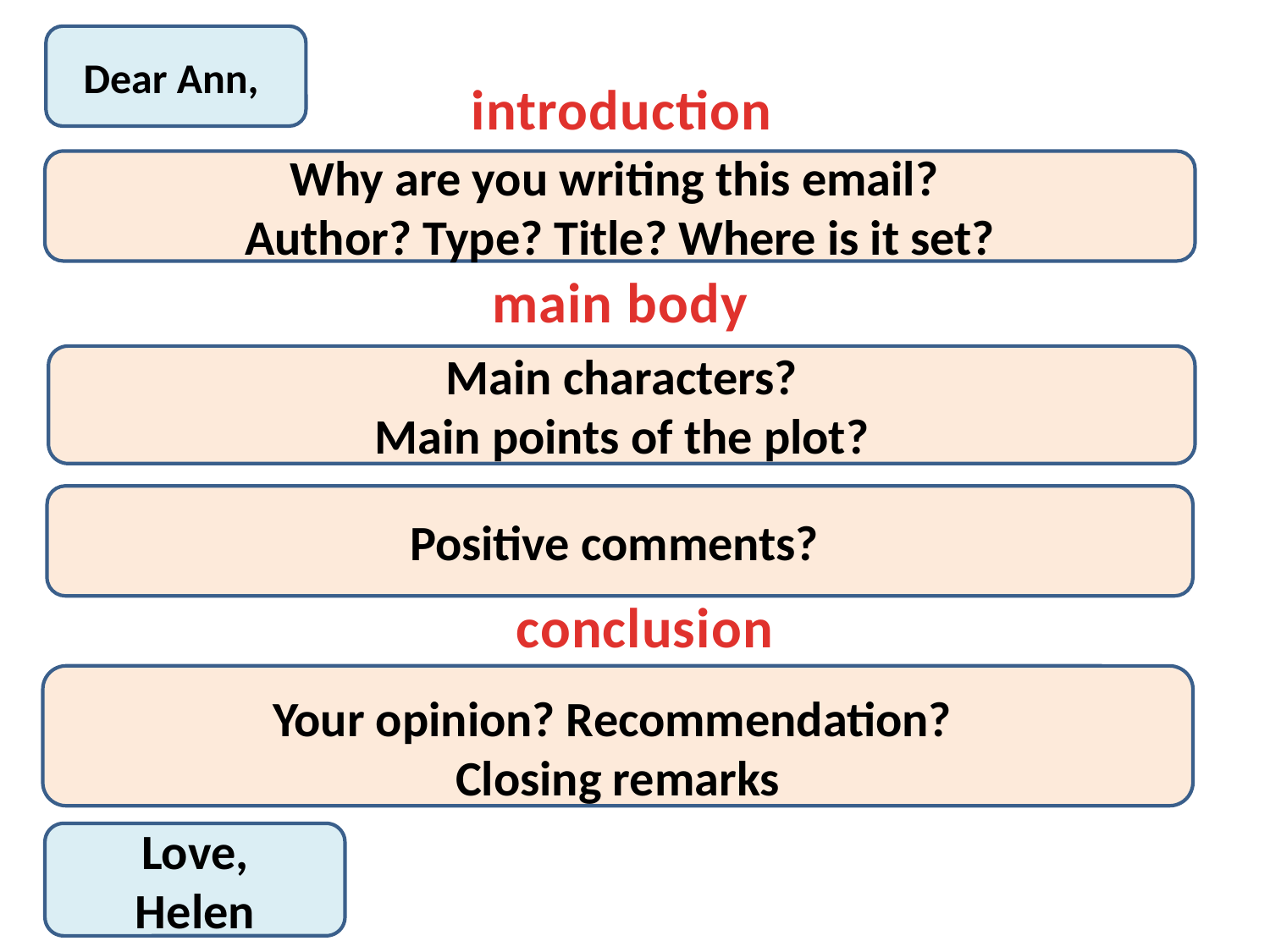

Dear Ann,
introduction
Why are you writing this email?
Author? Type? Title? Where is it set?
main body
Main characters?
Main points of the plot?
Positive comments?
conclusion

Your opinion? Recommendation?
Closing remarks

Love,
Helen